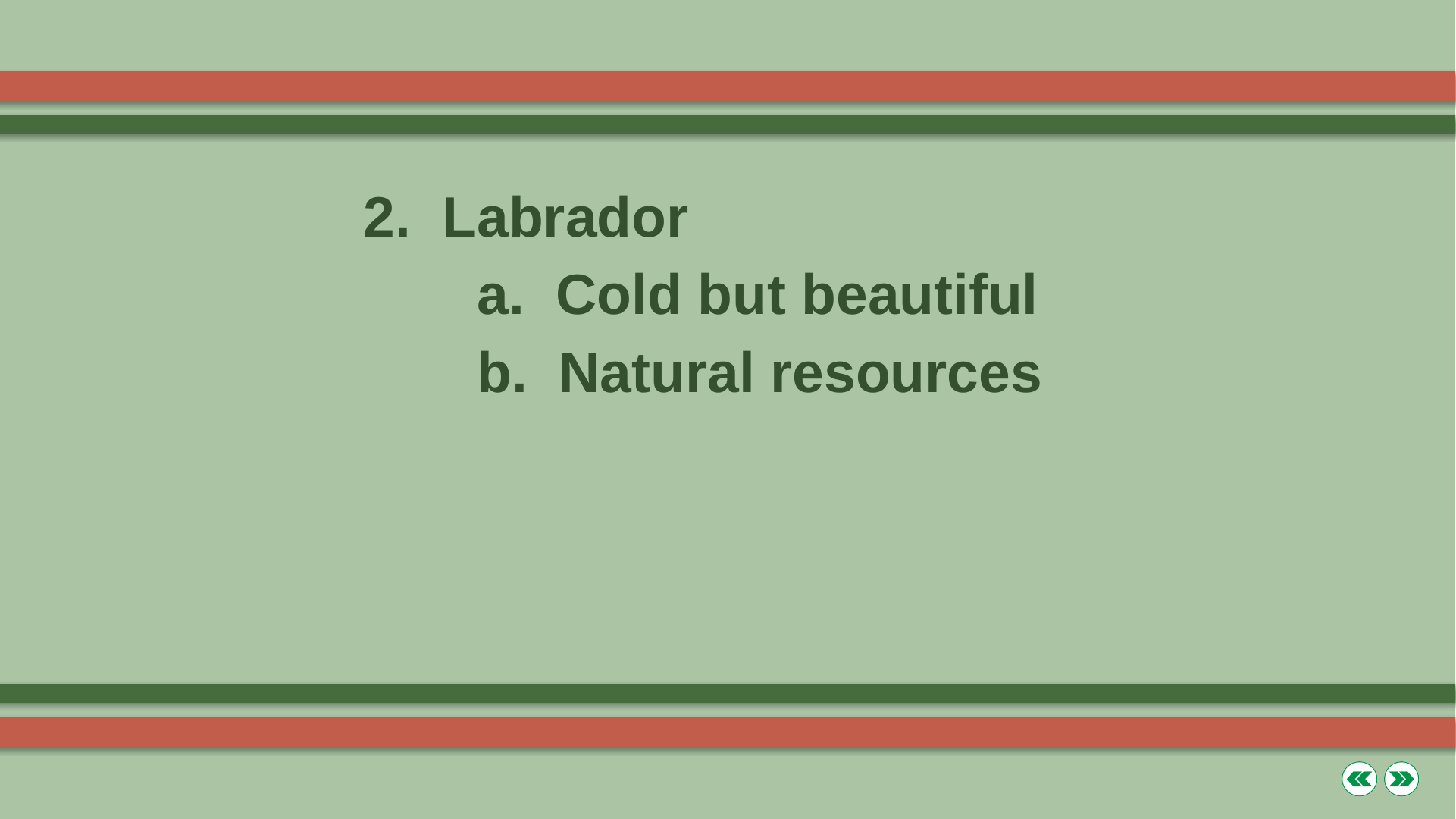

2.  Labrador
			a.  Cold but beautiful
			b.  Natural resources